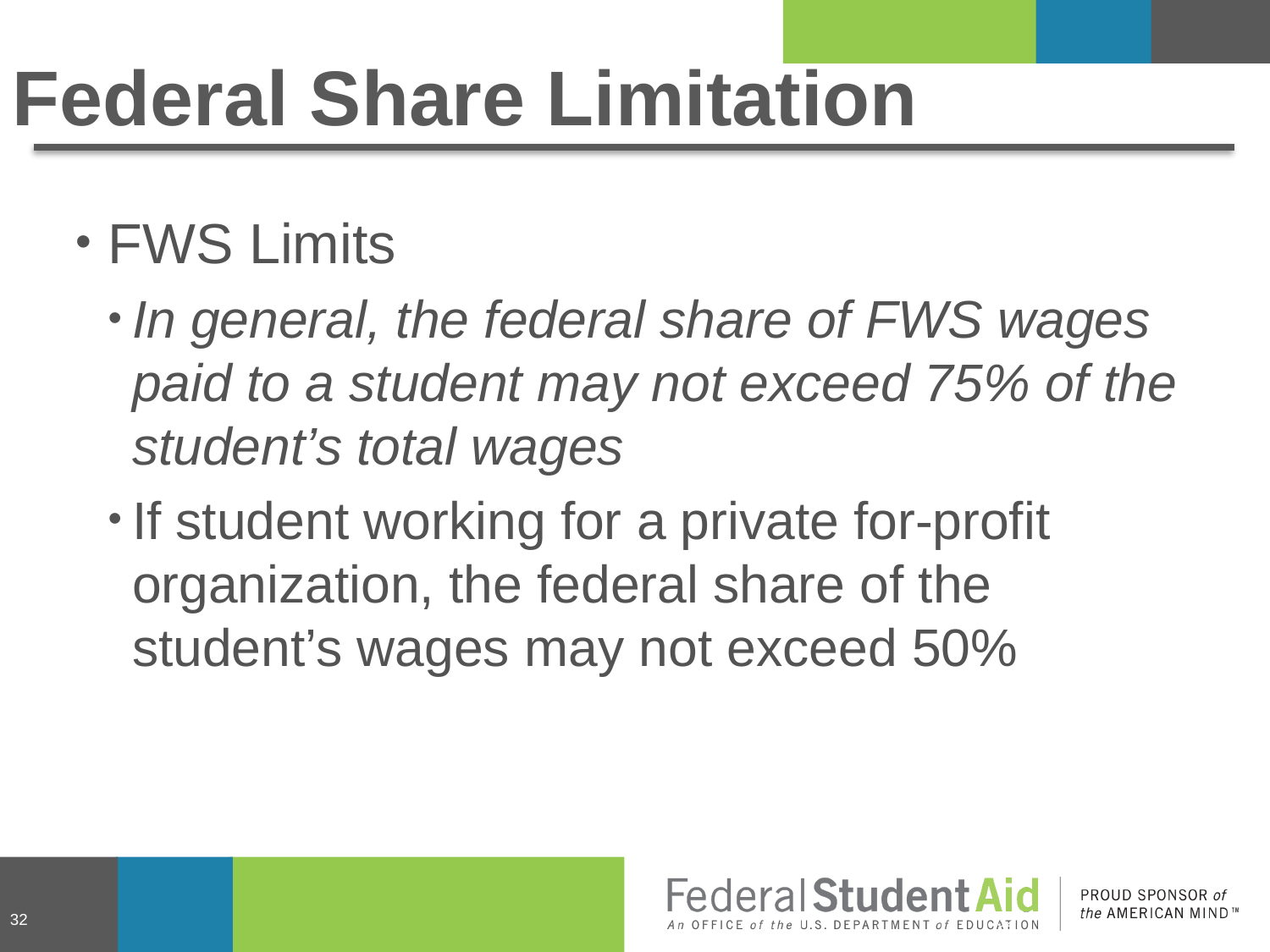

# Federal Share Limitation
FWS Limits
In general, the federal share of FWS wages paid to a student may not exceed 75% of the student’s total wages
If student working for a private for-profit organization, the federal share of the student’s wages may not exceed 50%
32
32